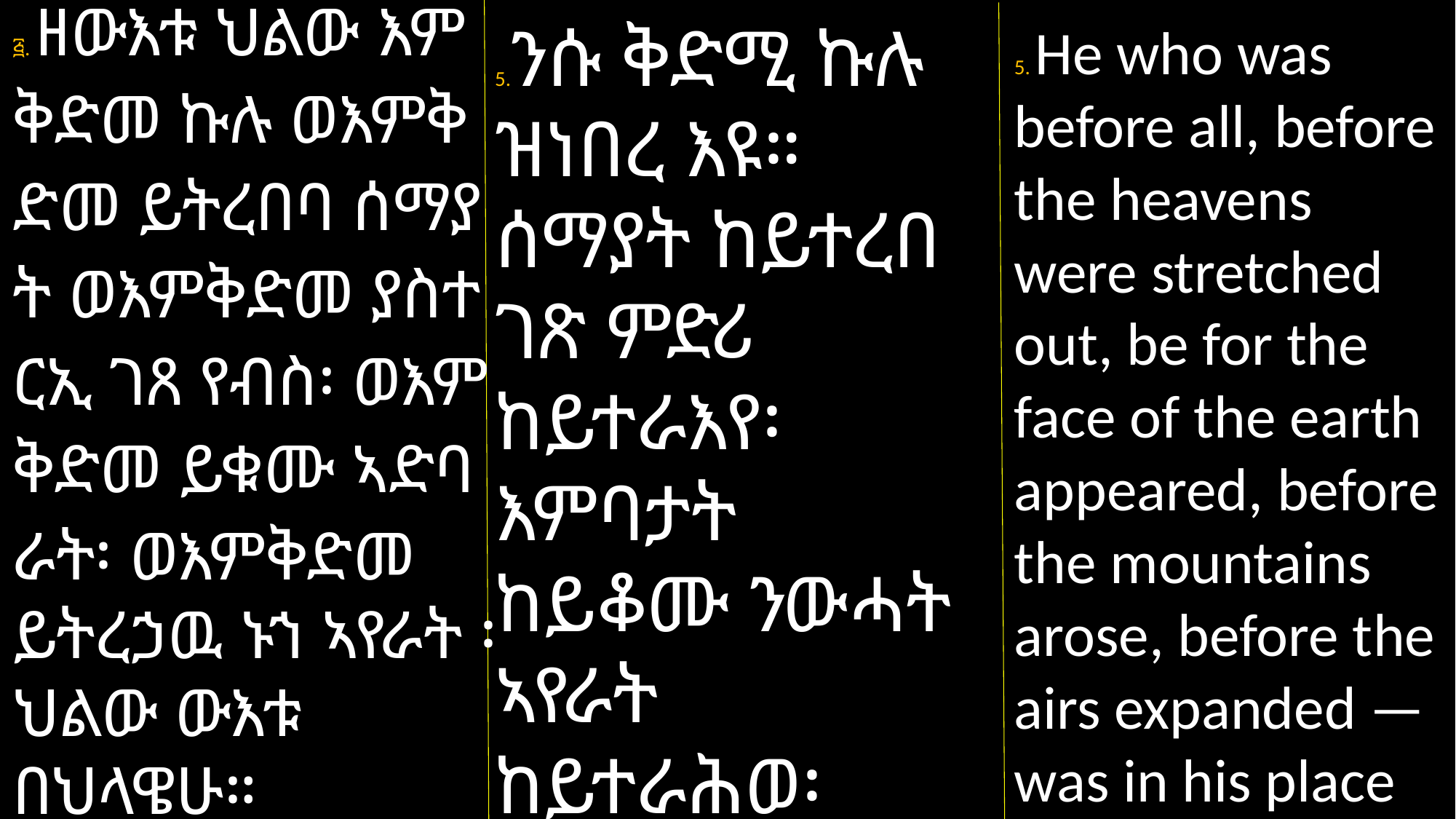

፭. ዘውእቱ ህልው እም
ቅድመ ኩሉ ወእምቅ
ድመ ይትረበባ ሰማያ
ት ወእምቅድመ ያስተ
ርኢ ገጸ የብስ፡ ወእም
ቅድመ ይቁሙ ኣድባ
ራት፡ ወእምቅድመ ይትረኃዉ ኑኀ ኣየራት ፡ ህልው ውእቱ በህላዌሁ።
5.ንሱ ቅድሚ ኩሉ ዝነበረ እዩ። ሰማያት ከይተረበ ገጽ ምድሪ ከይተራእየ፡ እምባታት ከይቆሙ ንውሓት ኣየራት ከይተራሕወ፡ ብህልውናኡ ህልው እዩ።
5. He who was before all, before the heavens were stretched out, be for the face of the earth appeared, before the mountains arose, before the airs expanded — was in his place